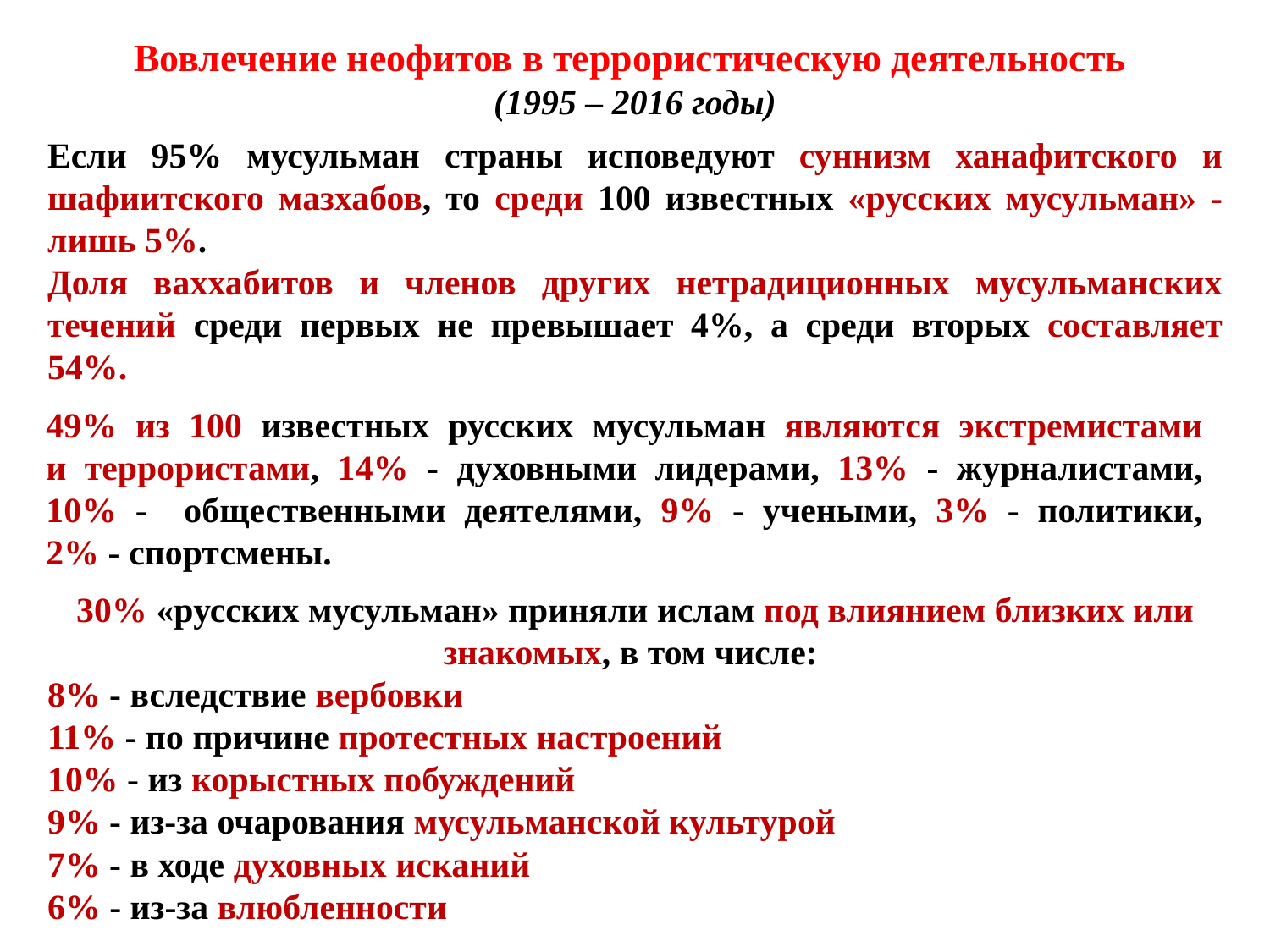

Вовлечение неофитов в террористическую деятельность
(1995 – 2016 годы)
Если 95% мусульман страны исповедуют суннизм ханафитского и шафиитского мазхабов, то среди 100 известных «русских мусульман» - лишь 5%.
Доля ваххабитов и членов других нетрадиционных мусульманских течений среди первых не превышает 4%, а среди вторых составляет 54%.
49% из 100 известных русских мусульман являются экстремистами
и террористами, 14% - духовными лидерами, 13% - журналистами,
10% -  общественными деятелями, 9% - учеными, 3% - политики,
2% - спортсмены.
30% «русских мусульман» приняли ислам под влиянием близких или знакомых, в том числе:
8% - вследствие вербовки
11% - по причине протестных настроений
10% - из корыстных побуждений
9% - из-за очарования мусульманской культурой
7% - в ходе духовных исканий
6% - из-за влюбленности